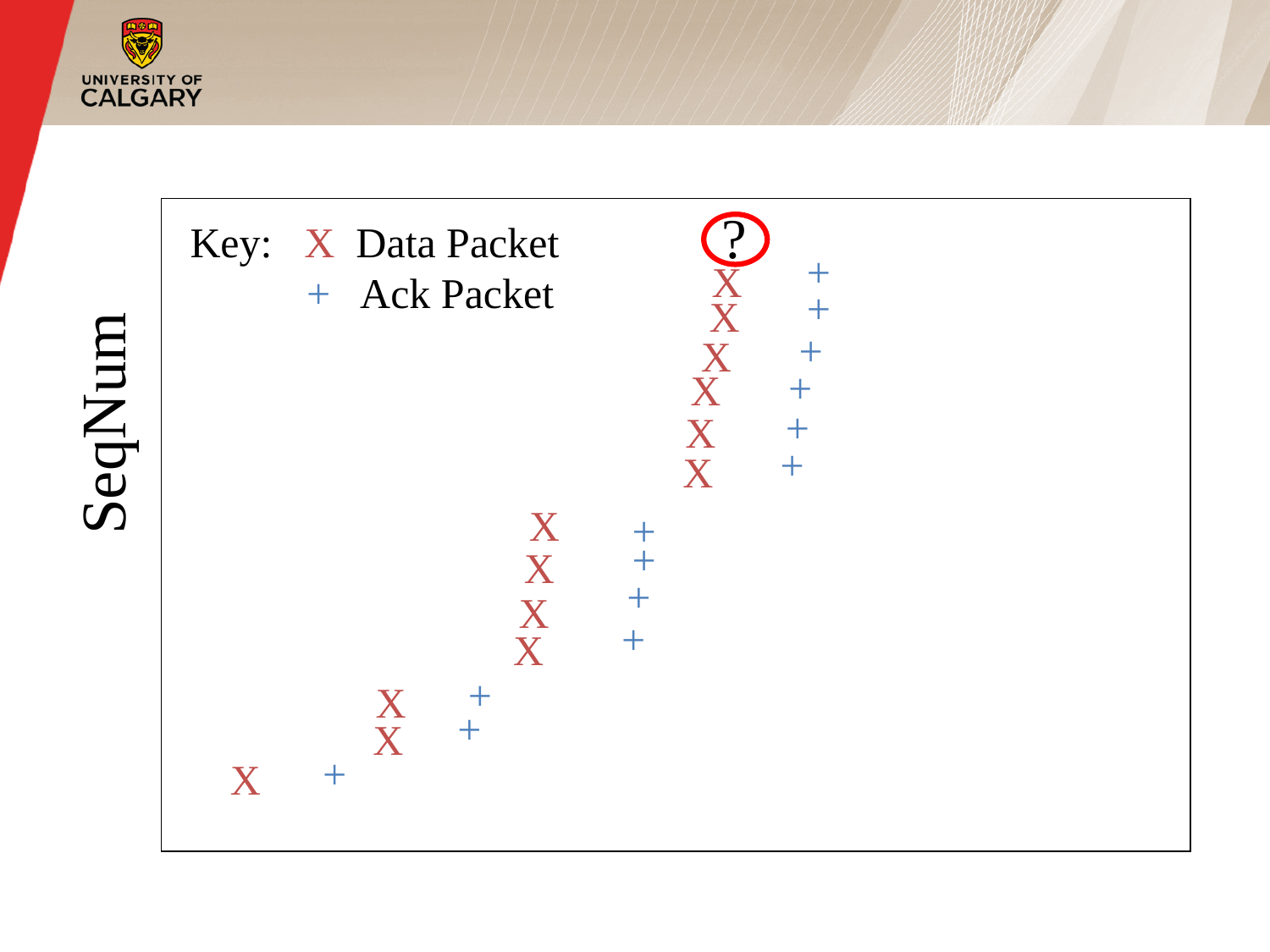

?

Key:   X  Data Packet
           +   Ack Packet

+
X
+
X
+
X
+
X
SeqNum
+
X
+
X
X
+
+
X
+
X
+
X
+
X
+
X
+
X